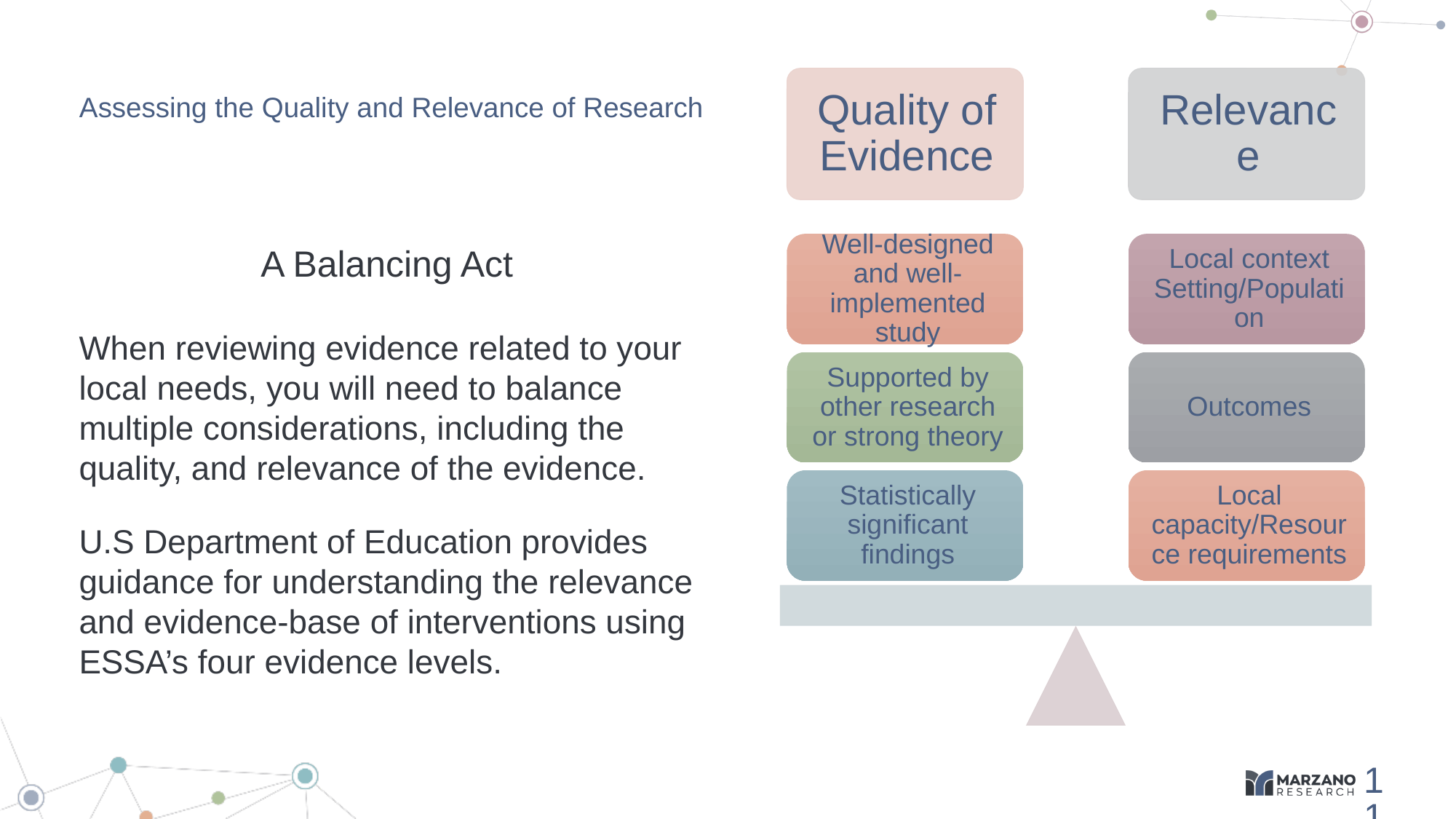

# Assessing the Quality and Relevance of Research
Assessing the Quality and Relevance of Research
Quality of Evidence
Relevance
Local capacity/Resource requirements
Outcomes
Local context Setting/Population
Statistically significant findings
Supported by other research or strong theory
Well-designed and well-implemented study
A Balancing Act
When reviewing evidence related to your local needs, you will need to balance multiple considerations, including the quality, and relevance of the evidence.
U.S Department of Education provides guidance for understanding the relevance and evidence-base of interventions using ESSA’s four evidence levels.
11